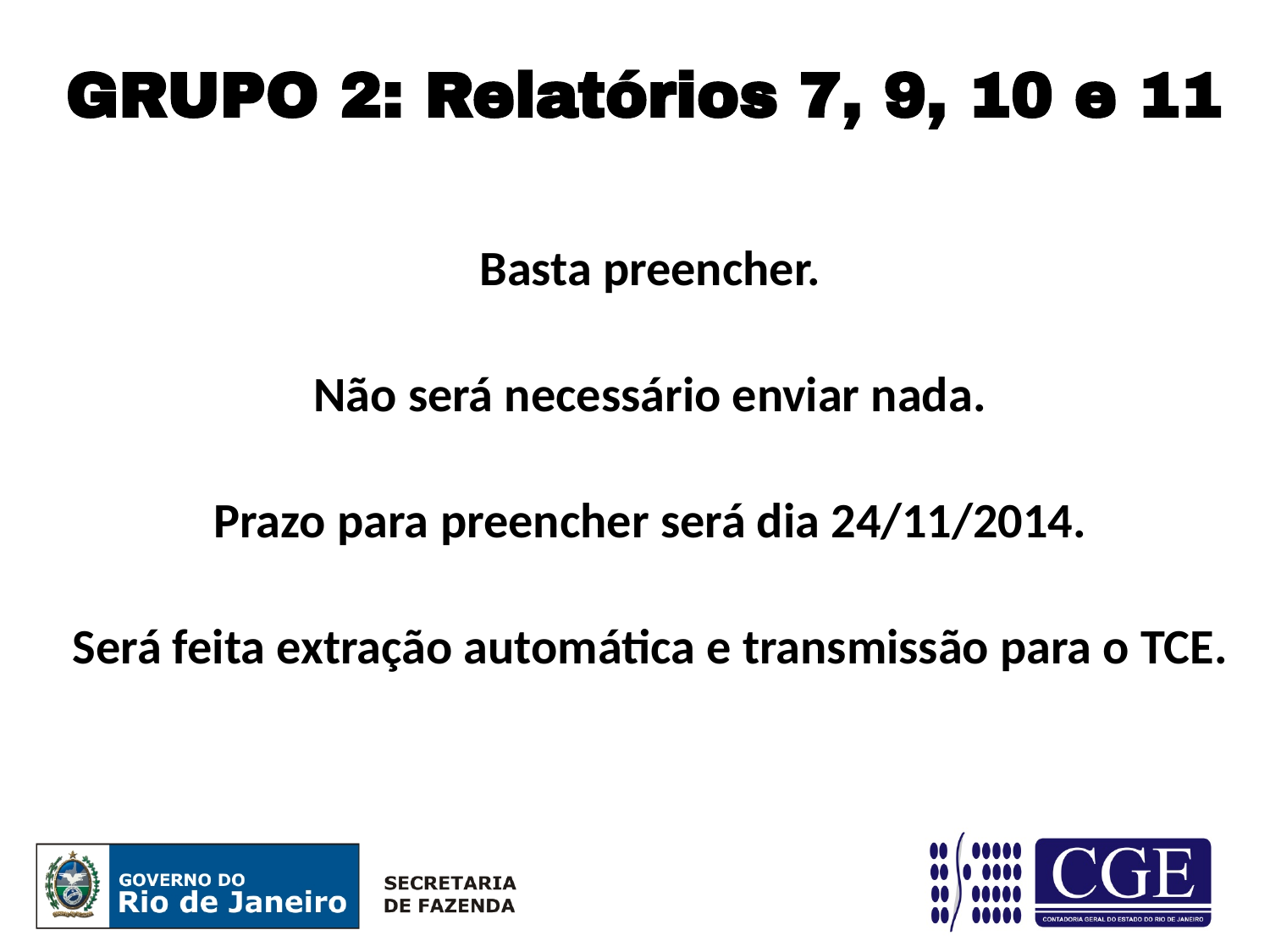

# GRUPO 2: Relatórios 7, 9, 10 e 11

Basta preencher.

Não será necessário enviar nada.

Prazo para preencher será dia 24/11/2014.

Será feita extração automática e transmissão para o TCE.